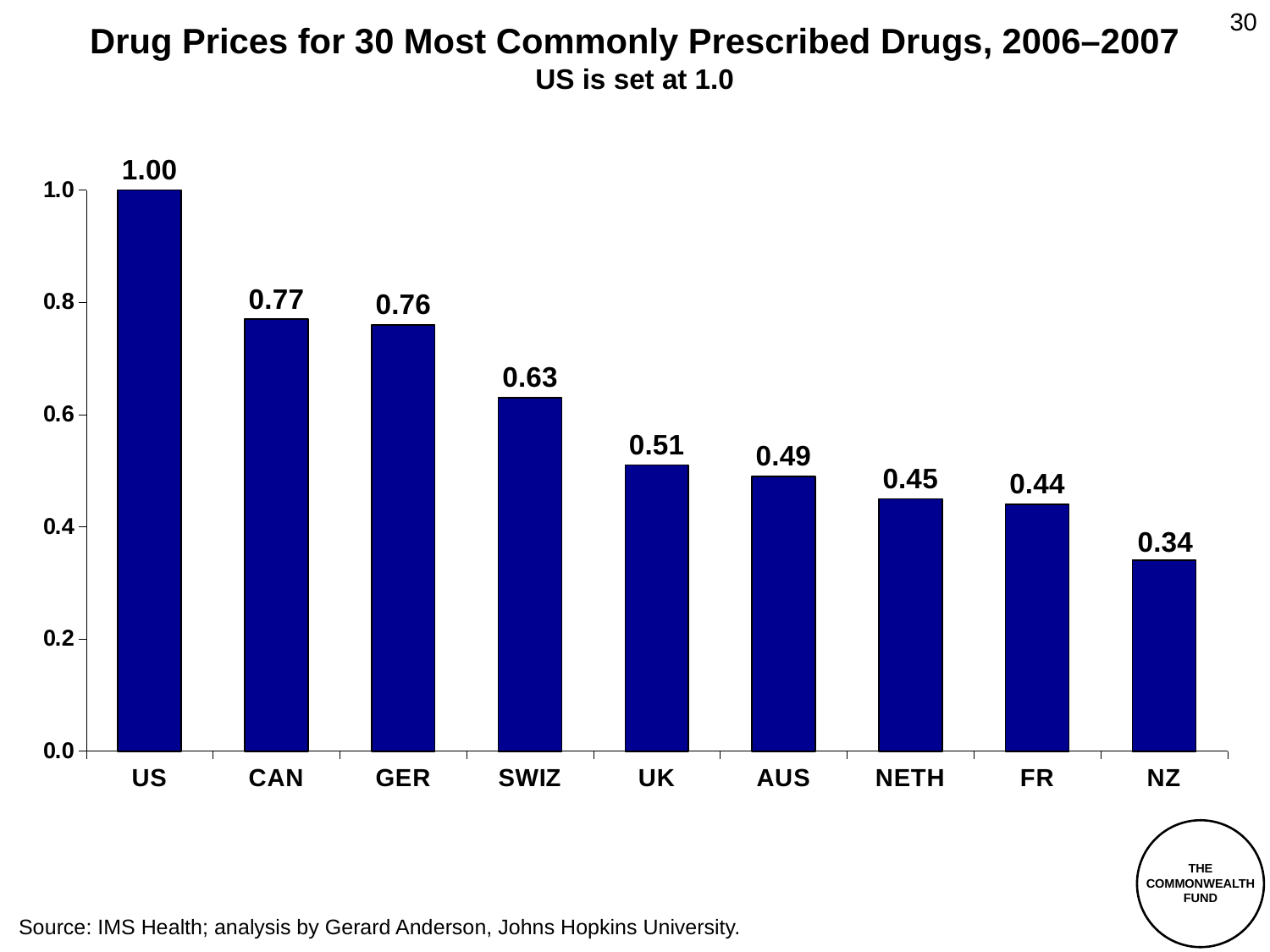

30
Drug Prices for 30 Most Commonly Prescribed Drugs, 2006–2007
US is set at 1.0

### Chart

| Category | All |
|---|---|
| US | 1.0 |
| CAN | 0.77 |
| GER | 0.76 |
| SWIZ | 0.63 |
| UK | 0.51 |
| AUS | 0.49 |
| NETH | 0.45 |
| FR | 0.44 |
| NZ | 0.34 |
THE
COMMONWEALTH
FUND
Source: IMS Health; analysis by Gerard Anderson, Johns Hopkins University.